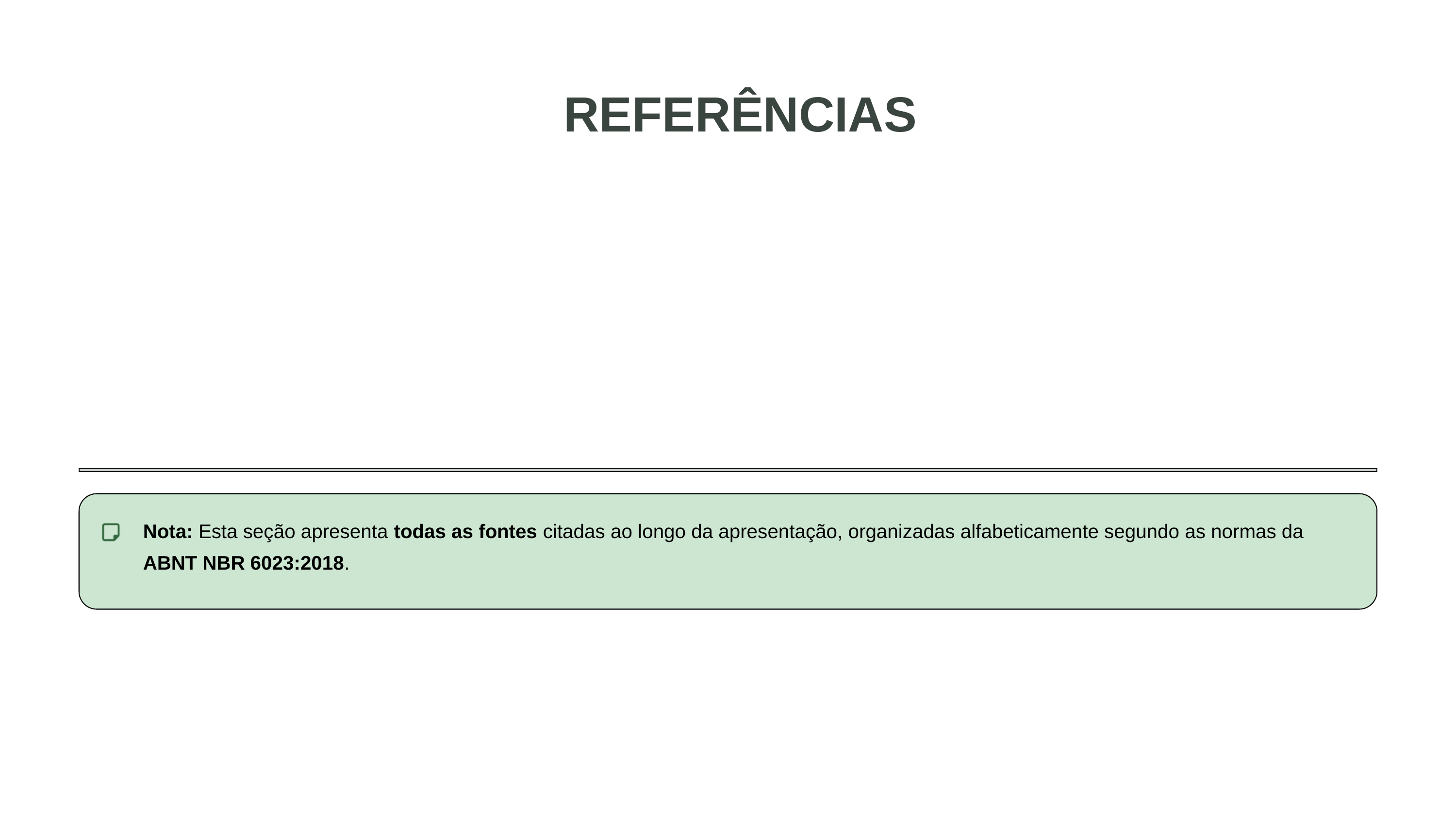

REFERÊNCIAS

Nota: Esta seção apresenta todas as fontes citadas ao longo da apresentação, organizadas alfabeticamente segundo as normas da ABNT NBR 6023:2018.